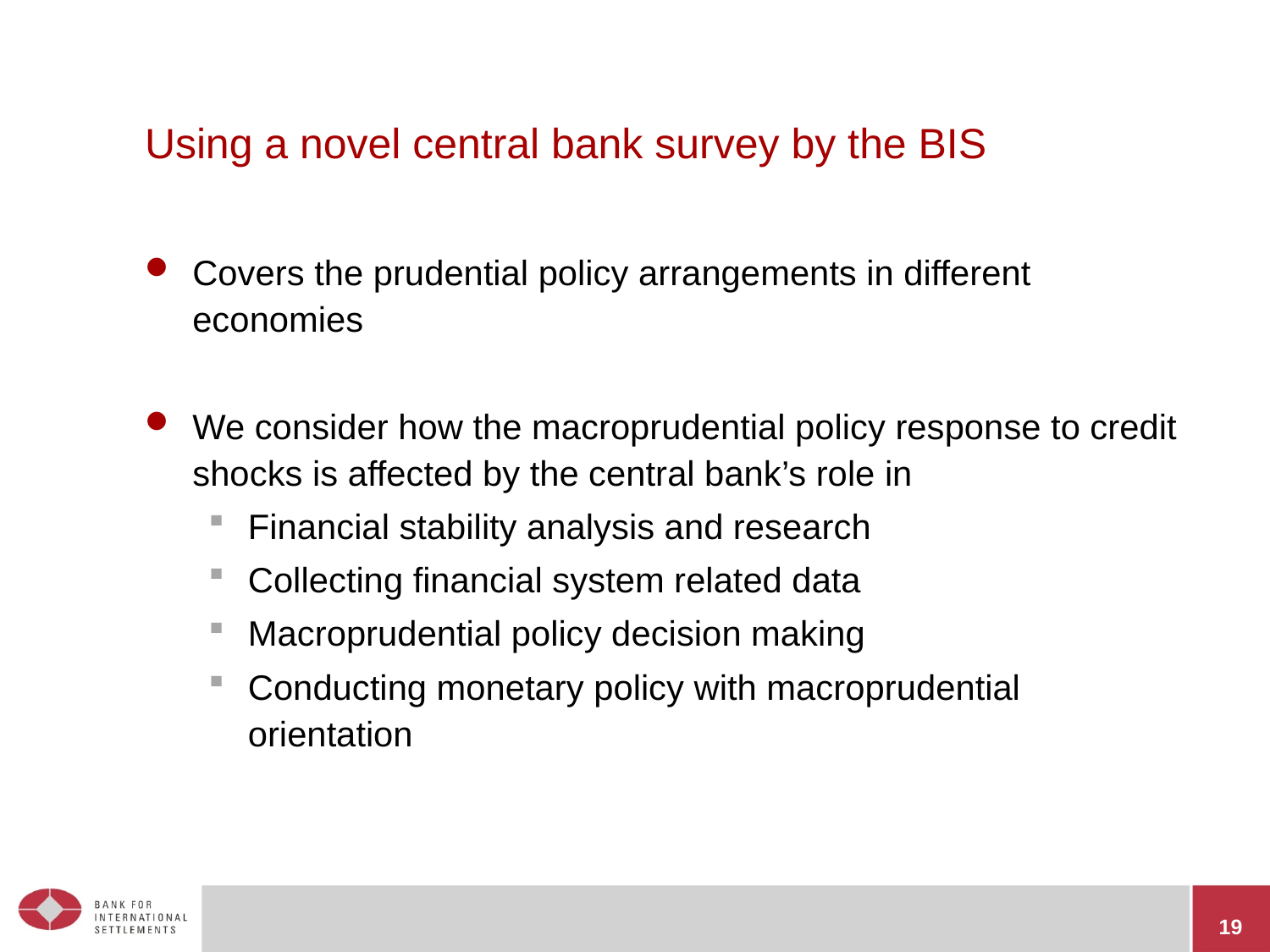

# Using a novel central bank survey by the BIS
Covers the prudential policy arrangements in different economies

We consider how the macroprudential policy response to credit shocks is affected by the central bank’s role in
Financial stability analysis and research
Collecting financial system related data
Macroprudential policy decision making
Conducting monetary policy with macroprudential orientation
19